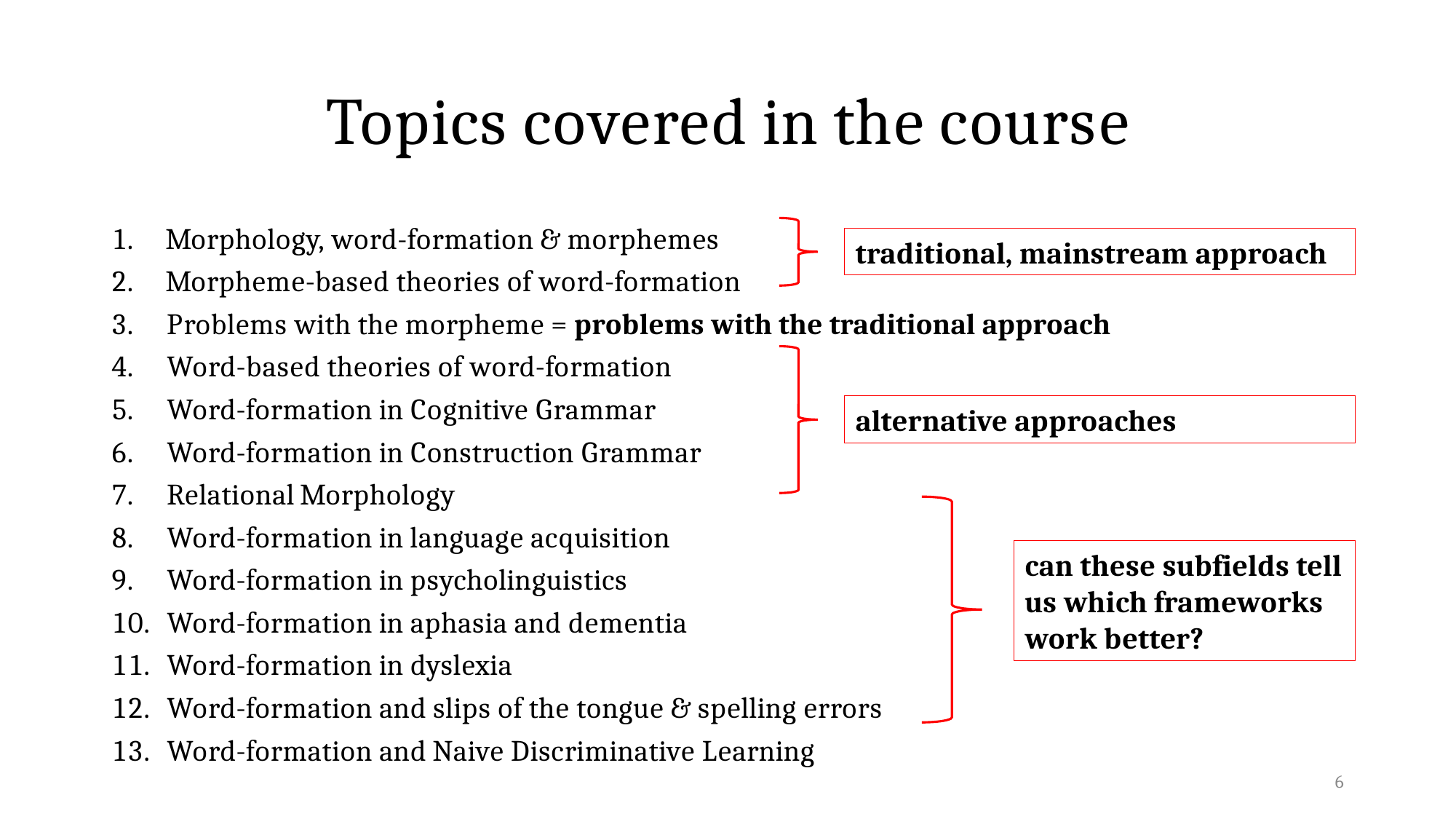

# Topics covered in the course
Morphology, word-formation & morphemes
Morpheme-based theories of word-formation
Problems with the morpheme = problems with the traditional approach
Word-based theories of word-formation
Word-formation in Cognitive Grammar
Word-formation in Construction Grammar
Relational Morphology
Word-formation in language acquisition
Word-formation in psycholinguistics
Word-formation in aphasia and dementia
Word-formation in dyslexia
Word-formation and slips of the tongue & spelling errors
Word-formation and Naive Discriminative Learning

traditional, mainstream approach

alternative approaches

can these subfields tell us which frameworks work better?
6